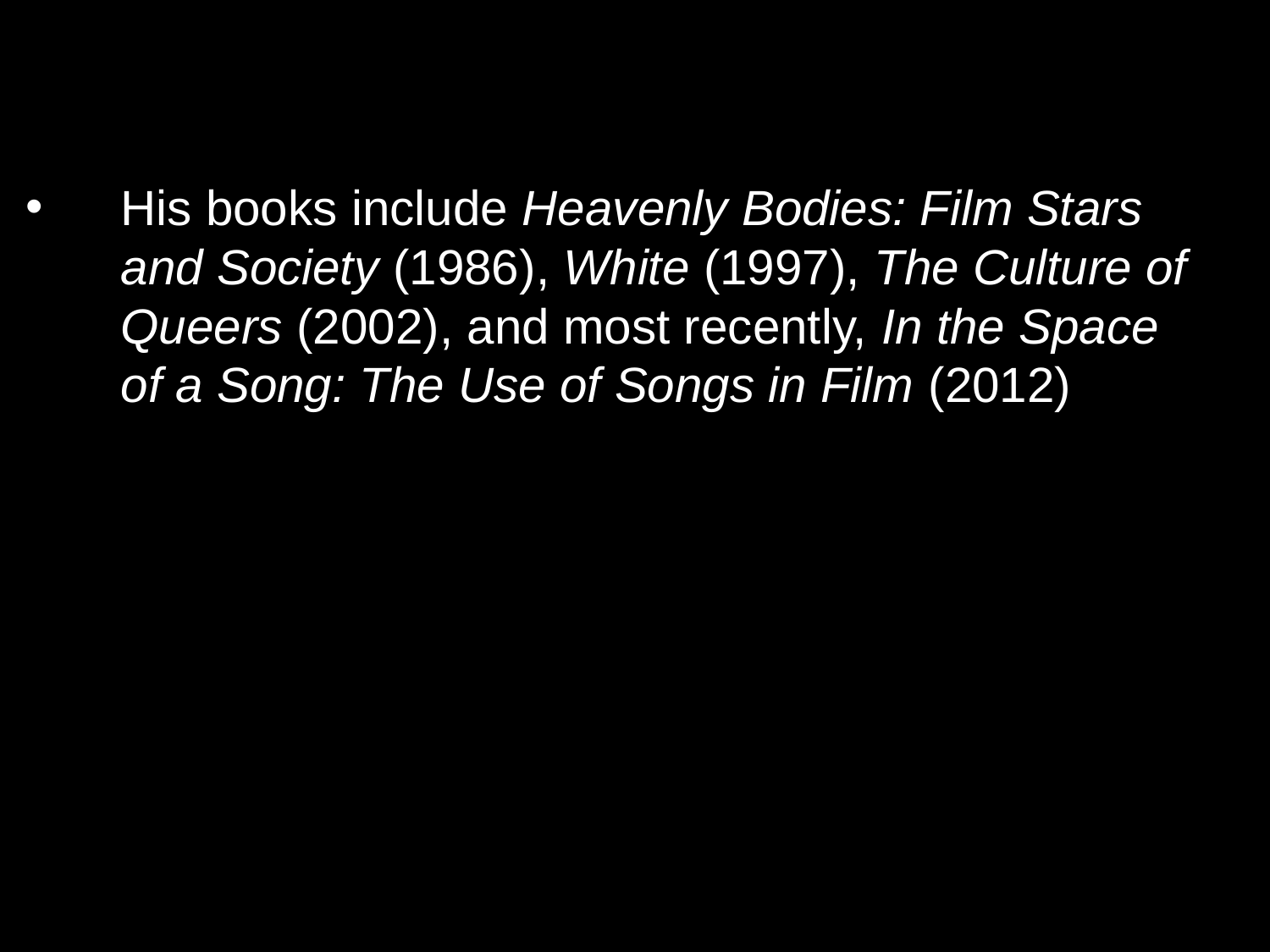

His books include Heavenly Bodies: Film Stars and Society (1986), White (1997), The Culture of Queers (2002), and most recently, In the Space of a Song: The Use of Songs in Film (2012)